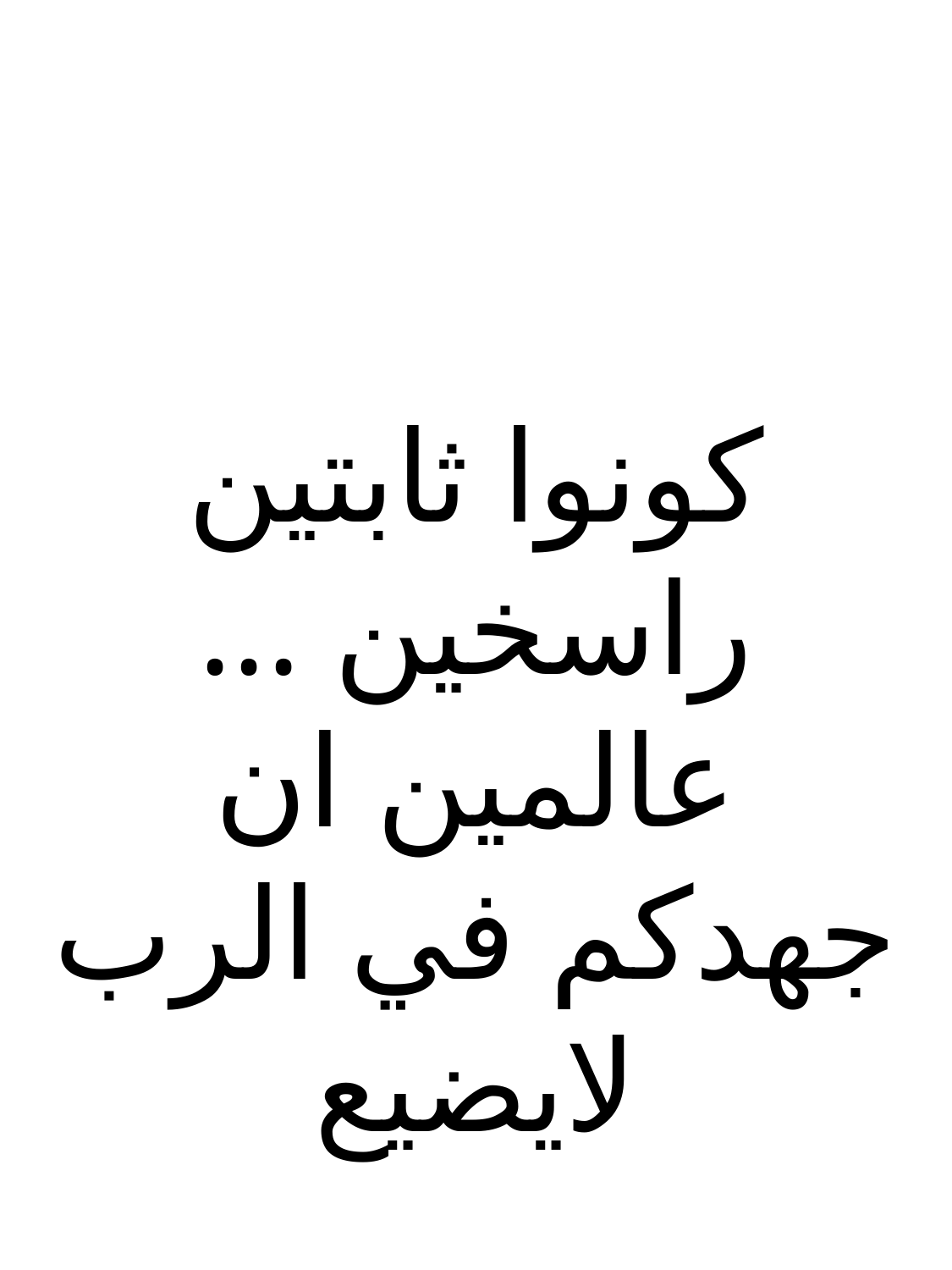

كونوا ثابتين راسخين ... عالمين ان جهدكم في الرب لايضيع